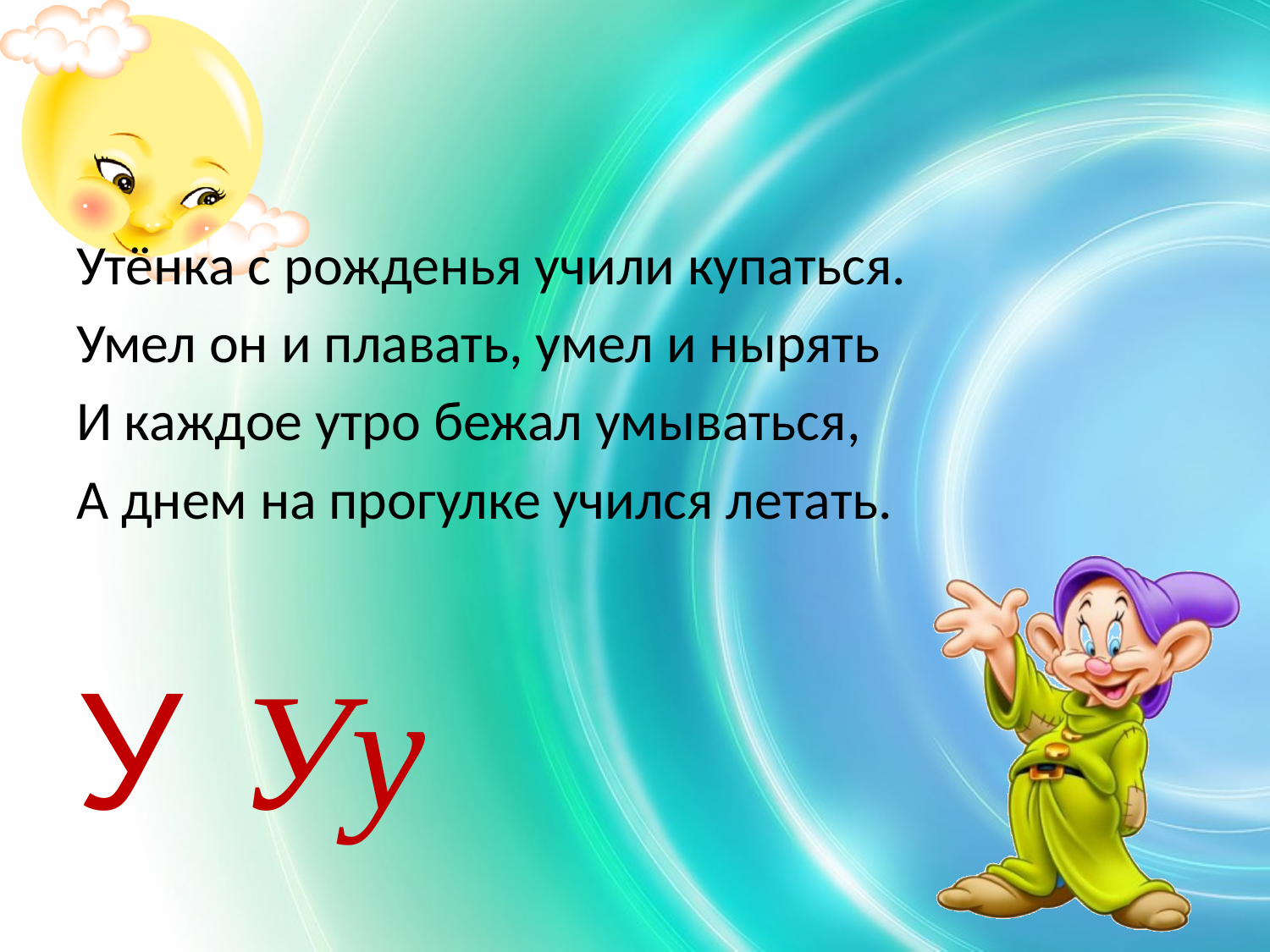

#
Утёнка с рожденья учили купаться.
Умел он и плавать, умел и нырять
И каждое утро бежал умываться,
А днем на прогулке учился летать.

У Уу